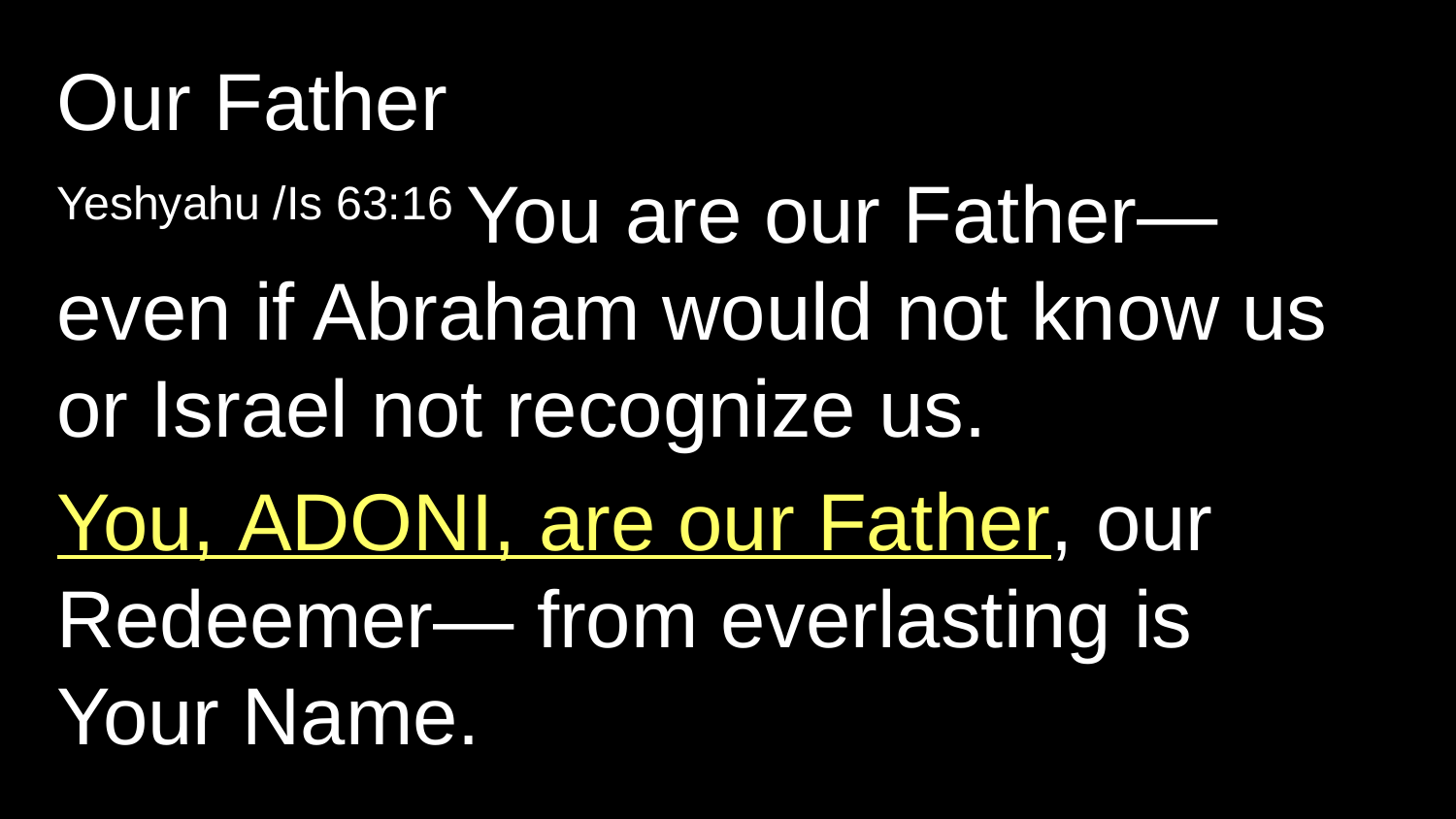

Our Father
Yeshyahu /Is 63:16 You are our Father—even if Abraham would not know us or Israel not recognize us.
You, Adoni, are our Father, our Redeemer— from everlasting is Your Name.